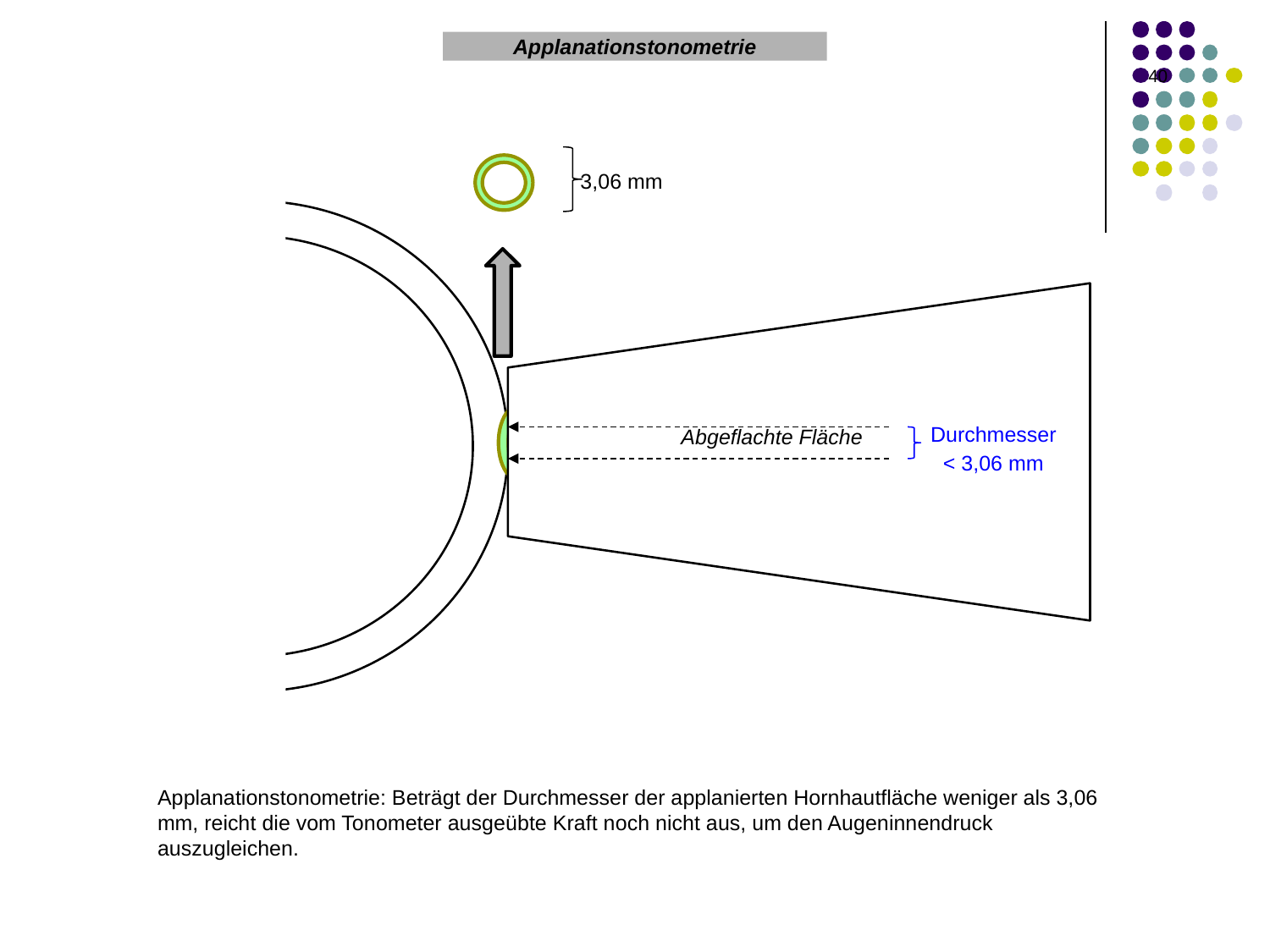

Applanationstonometrie
40

 3,06 mm

Durchmesser < 3,06 mm
Abgeflachte Fläche

Applanationstonometrie: Beträgt der Durchmesser der applanierten Hornhautfläche weniger als 3,06 mm, reicht die vom Tonometer ausgeübte Kraft noch nicht aus, um den Augeninnendruck auszugleichen.